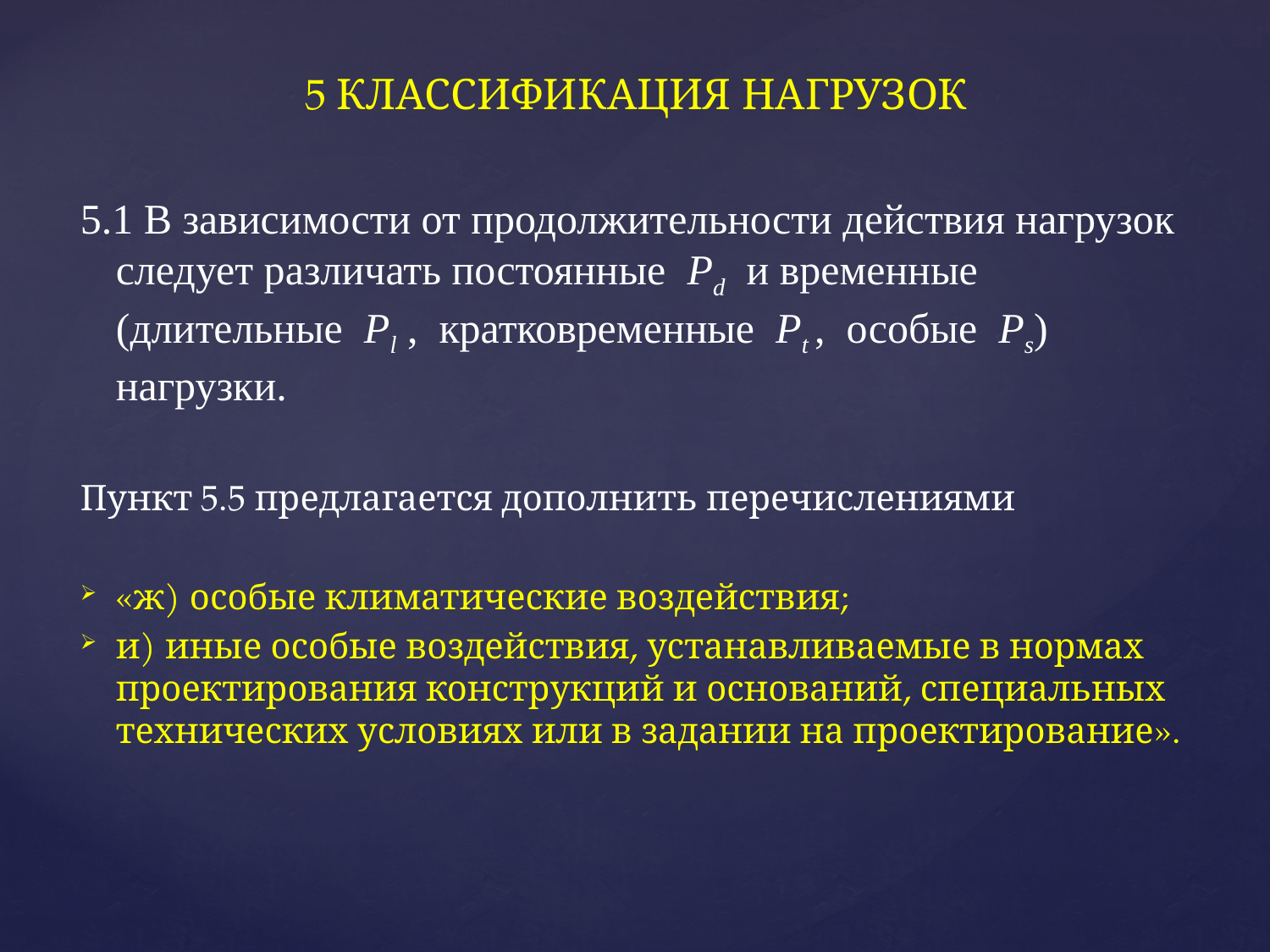

# 5 КЛАССИФИКАЦИЯ НАГРУЗОК
5.1 В зависимости от продолжительности действия нагрузок следует различать постоянные  Рd  и временные (длительные  Рl ,  кратковременные  Рt ,  особые  Рs) нагрузки.

Пункт 5.5 предлагается дополнить перечислениями

«ж) особые климатические воздействия;
и) иные особые воздействия, устанавливаемые в нормах проектирования конструкций и оснований, специальных технических условиях или в задании на проектирование».